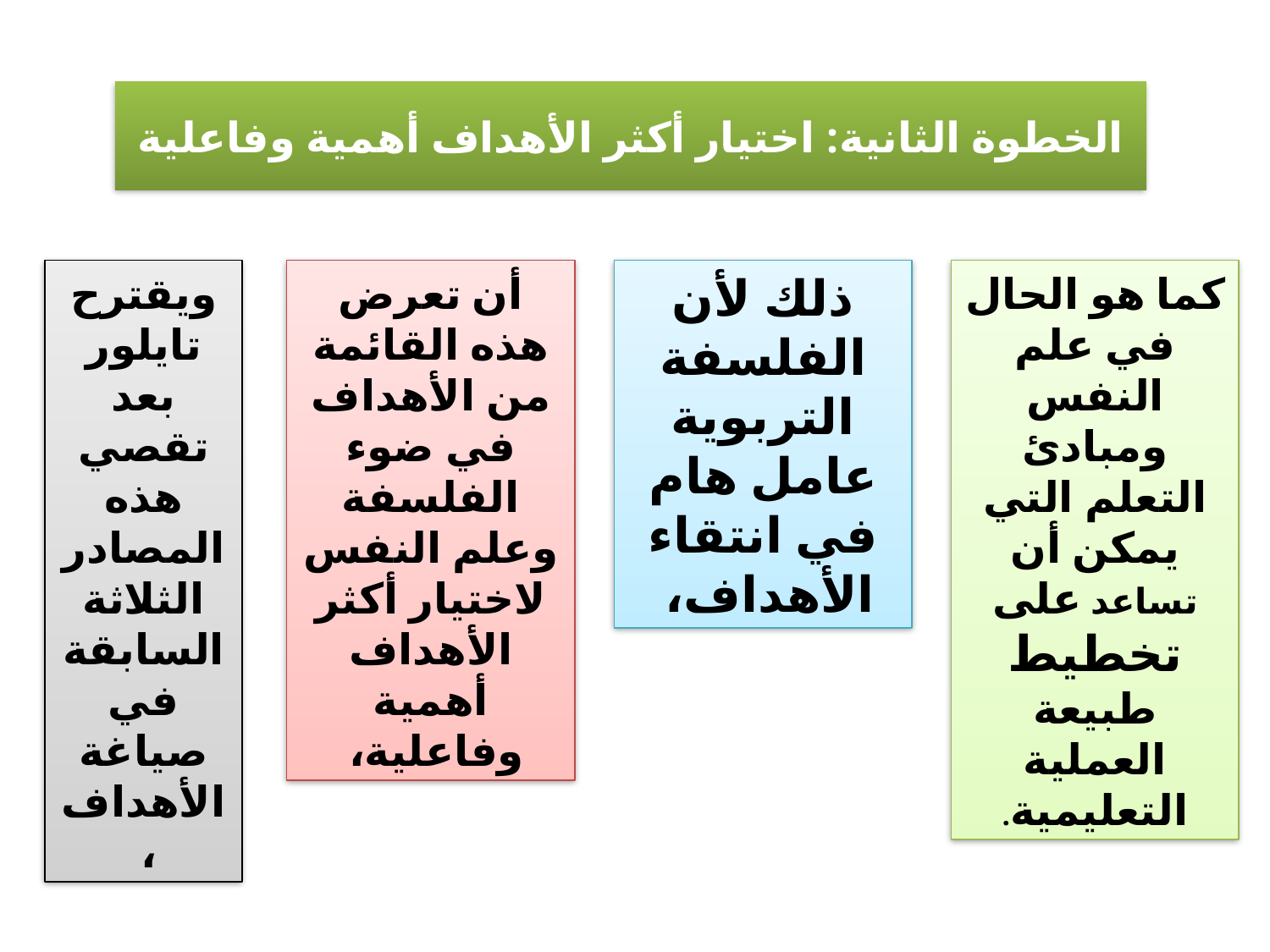

# الخطوة الثانية: اختيار أكثر الأهداف أهمية وفاعلية
ويقترح تايلور بعد تقصي هذه المصادر الثلاثة السابقة في صياغة الأهداف،
أن تعرض هذه القائمة من الأهداف في ضوء الفلسفة وعلم النفس لاختيار أكثر الأهداف أهمية وفاعلية،
ذلك لأن الفلسفة التربوية عامل هام في انتقاء الأهداف،
كما هو الحال في علم النفس ومبادئ التعلم التي يمكن أن تساعد على تخطيط طبيعة العملية التعليمية.